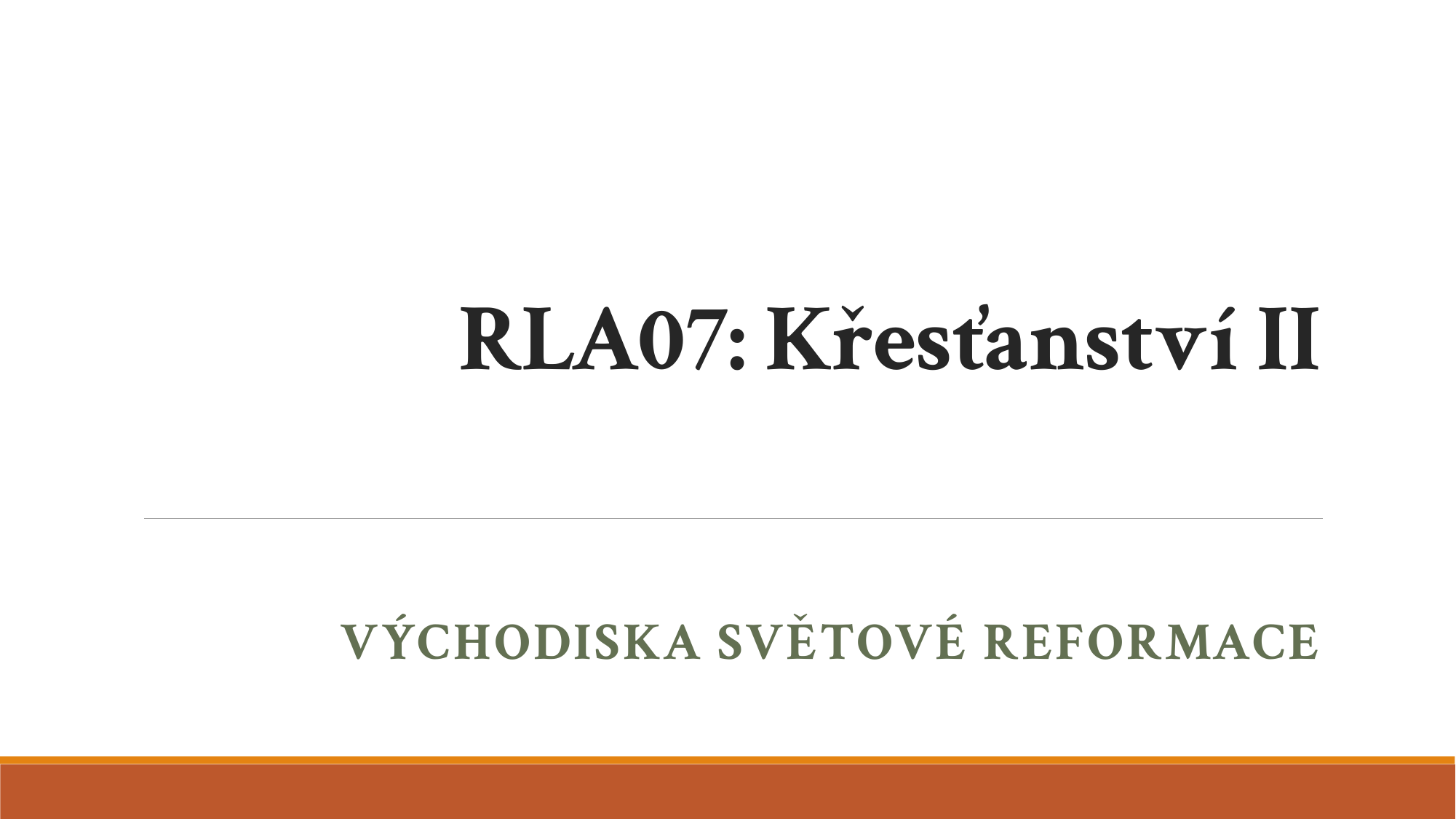

# RLA07: Křesťanství II

Východiska světové reformace